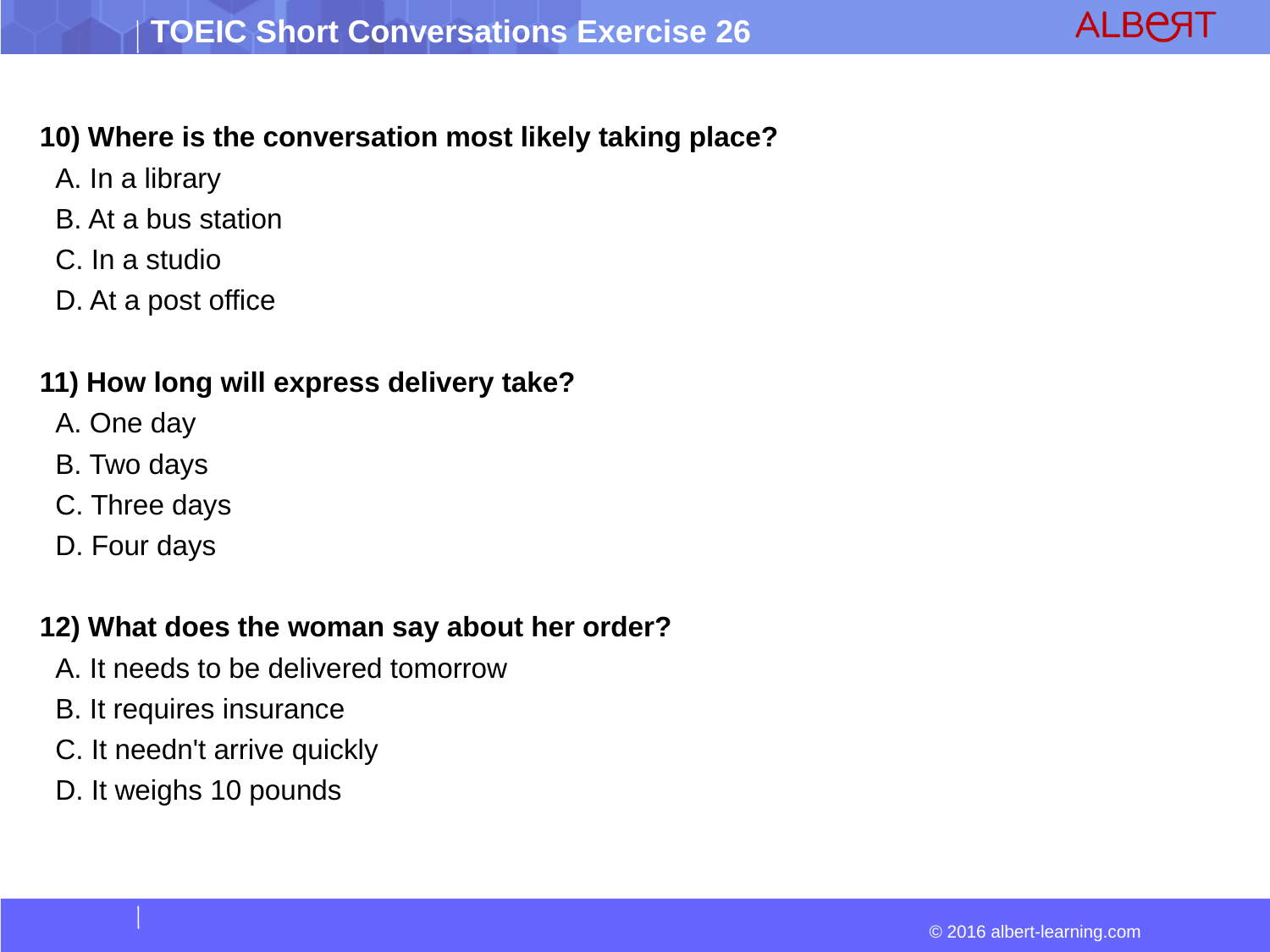

10) Where is the conversation most likely taking place?
  A. In a library
  B. At a bus station
  C. In a studio
  D. At a post office

11) How long will express delivery take?
  A. One day
  B. Two days
  C. Three days
  D. Four days

12) What does the woman say about her order?
  A. It needs to be delivered tomorrow
  B. It requires insurance
  C. It needn't arrive quickly
  D. It weighs 10 pounds